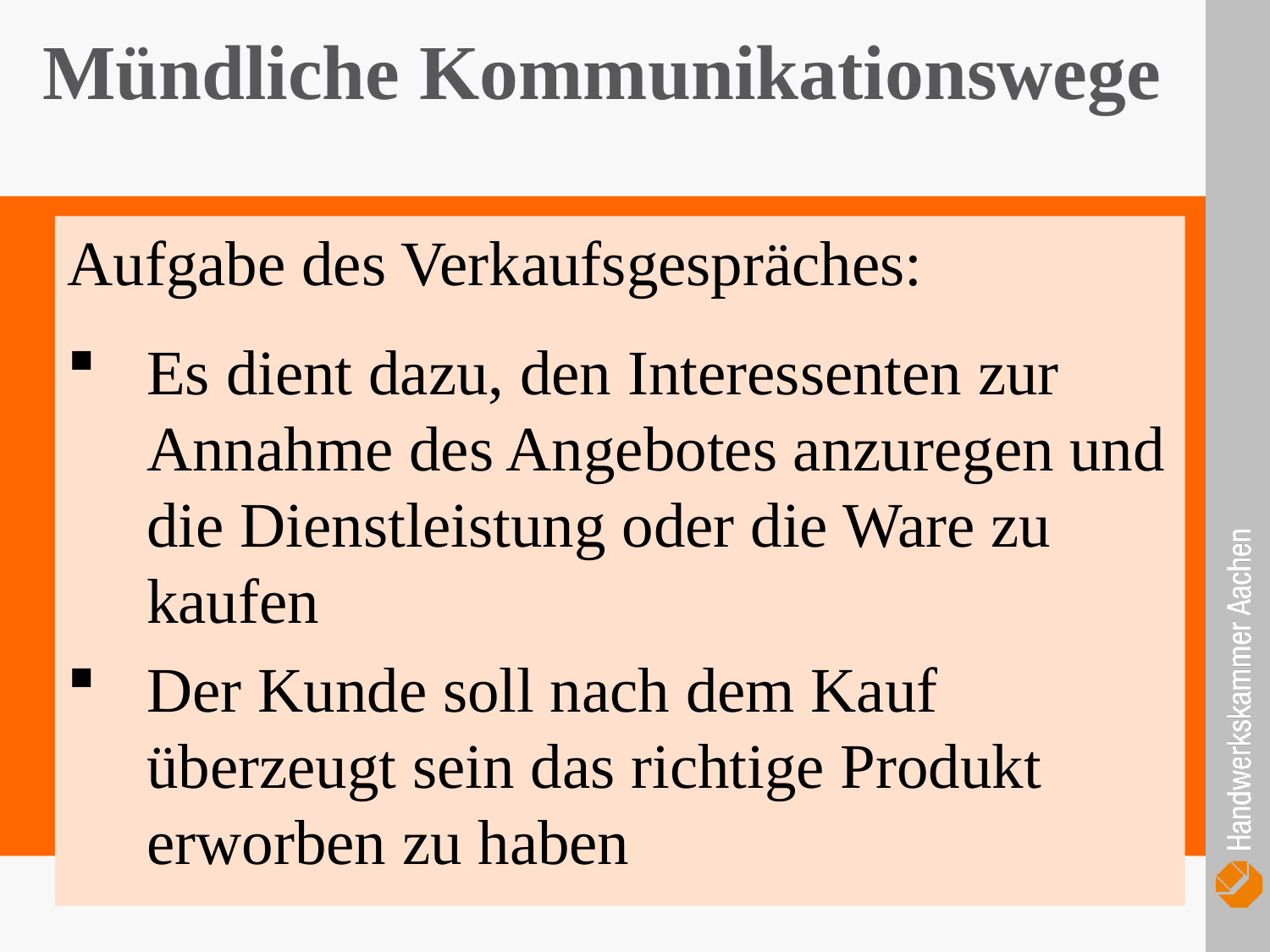

Mündliche Kommunikationswege

Aufgabe des Verkaufsgespräches:

Es dient dazu, den Interessenten zur Annahme des Angebotes anzuregen und die Dienstleistung oder die Ware zu kaufen
Der Kunde soll nach dem Kauf überzeugt sein das richtige Produkt erworben zu haben